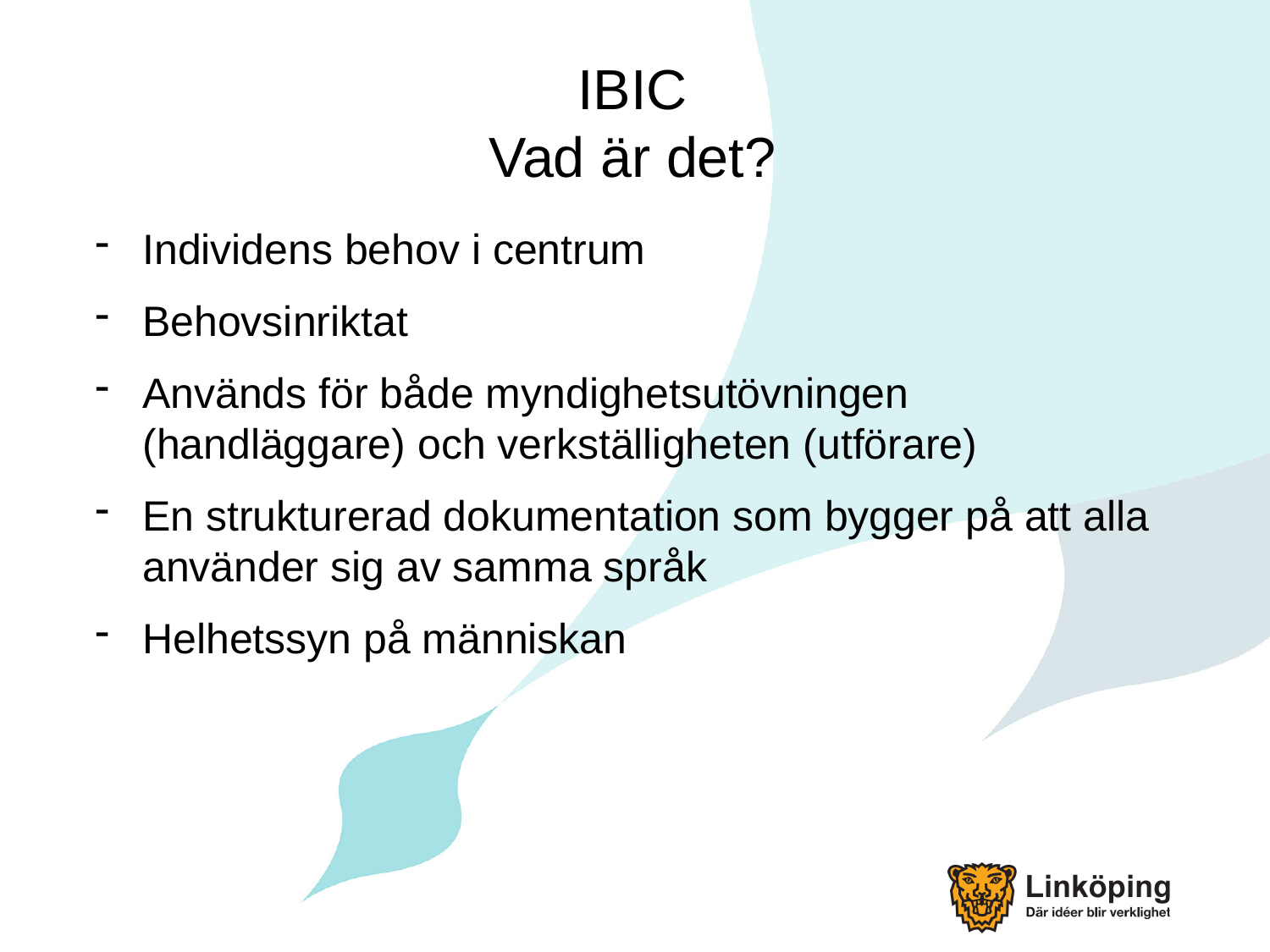

# IBIC Vad är det?
Individens behov i centrum
Behovsinriktat
Används för både myndighetsutövningen (handläggare) och verkställigheten (utförare)
En strukturerad dokumentation som bygger på att alla använder sig av samma språk
Helhetssyn på människan